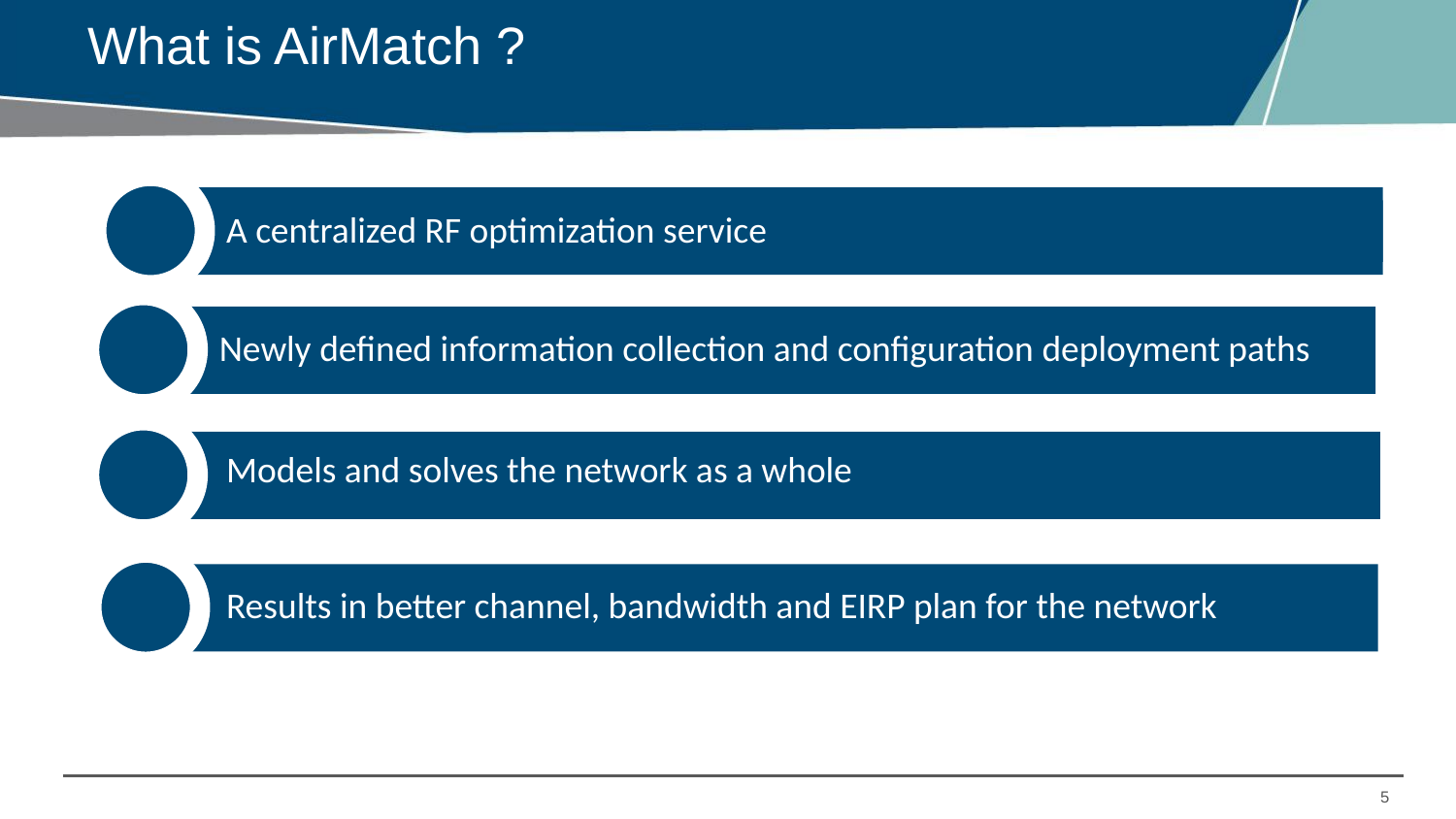

# What is AirMatch ?

A centralized RF optimization service

Newly defined information collection and configuration deployment paths

Models and solves the network as a whole

Results in better channel, bandwidth and EIRP plan for the network